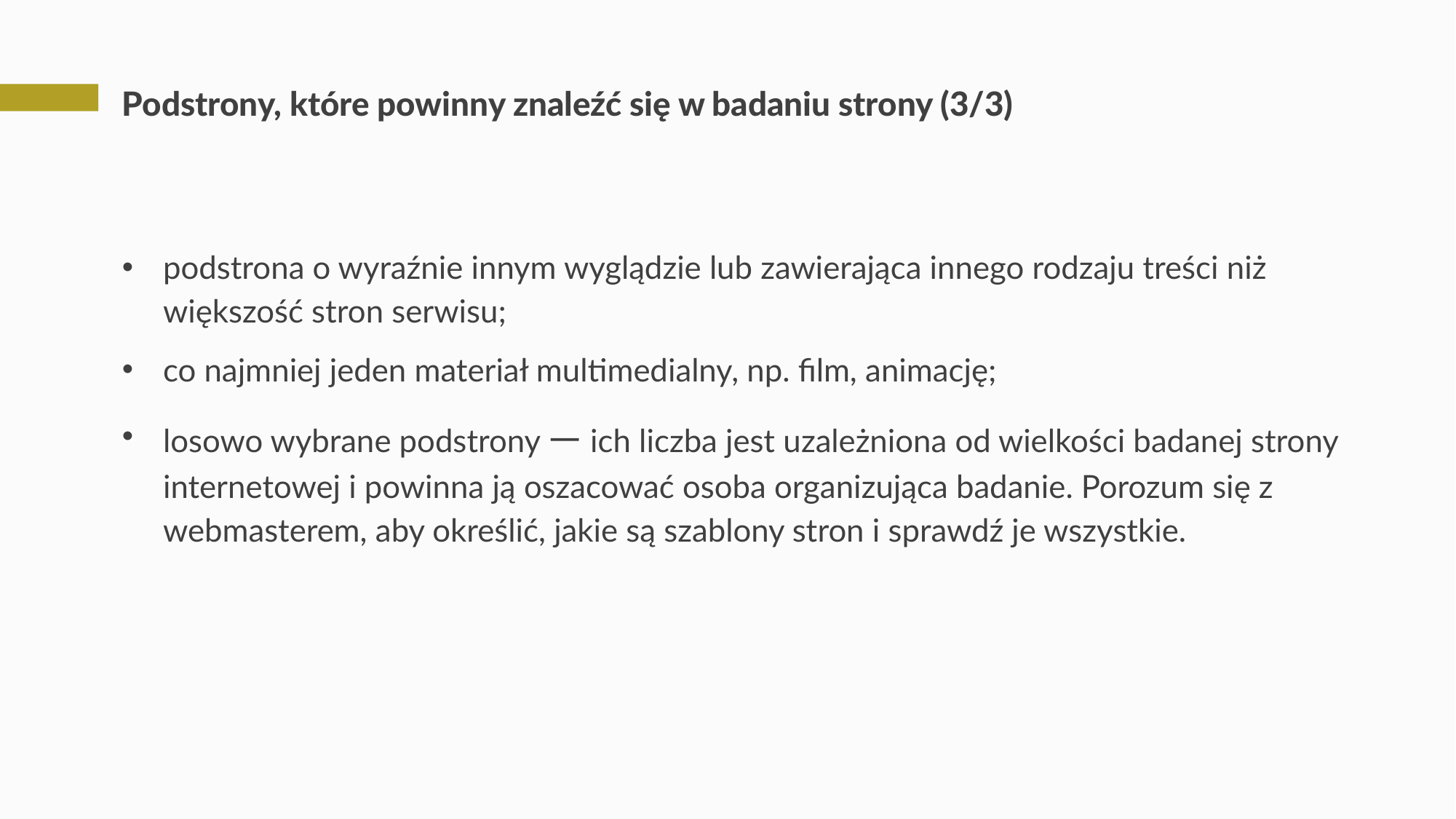

# Podstrony, które powinny znaleźć się w badaniu strony (3/3)
podstrona o wyraźnie innym wyglądzie lub zawierająca innego rodzaju treści niż większość stron serwisu;
co najmniej jeden materiał multimedialny, np. film, animację;
losowo wybrane podstrony — ich liczba jest uzależniona od wielkości badanej strony internetowej i powinna ją oszacować osoba organizująca badanie. Porozum się z webmasterem, aby określić, jakie są szablony stron i sprawdź je wszystkie.